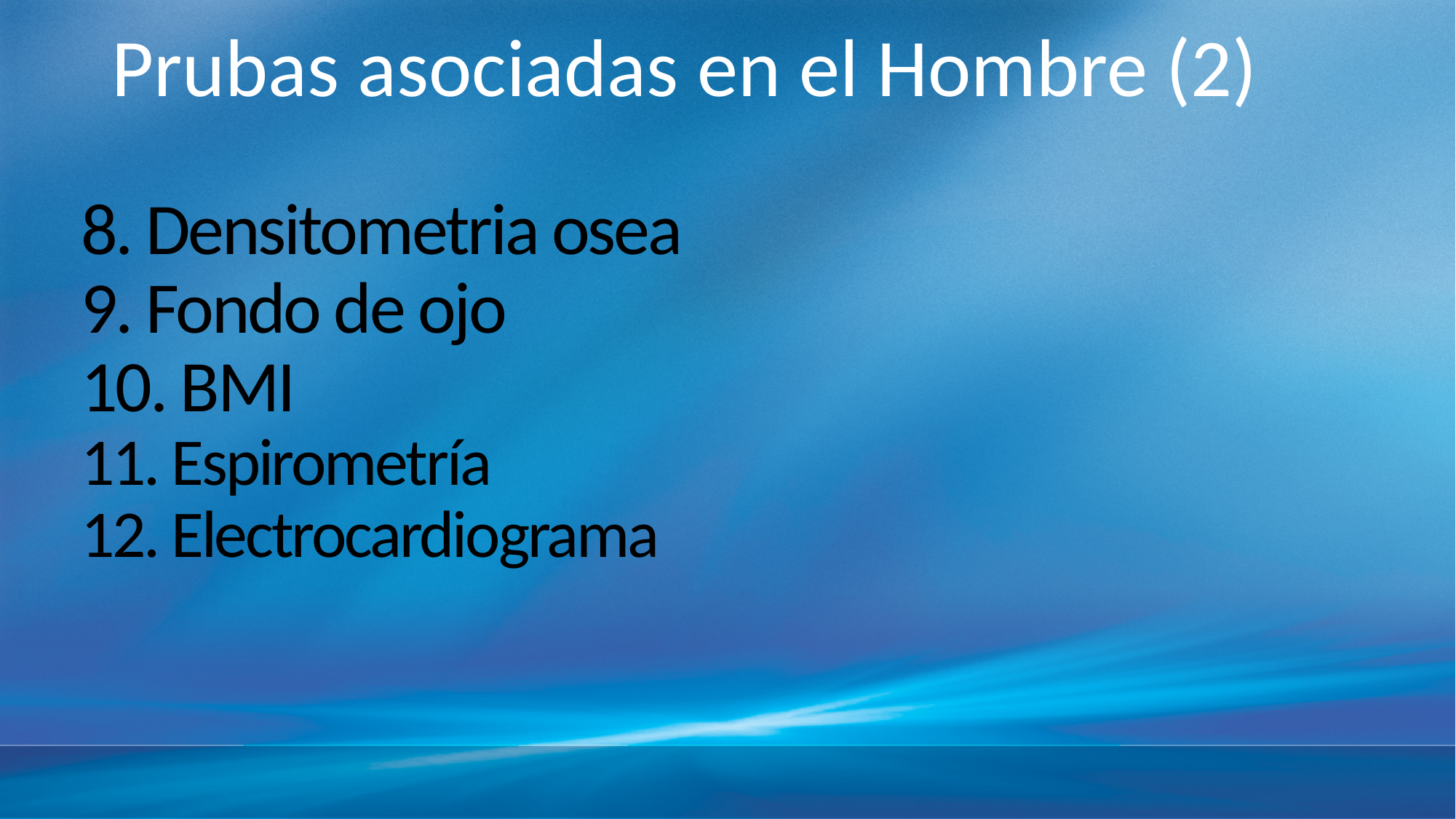

Prubas asociadas en el Hombre (2)
# 8. Densitometria osea 9. Fondo de ojo 10. BMI 11. Espirometría 12. Electrocardiograma